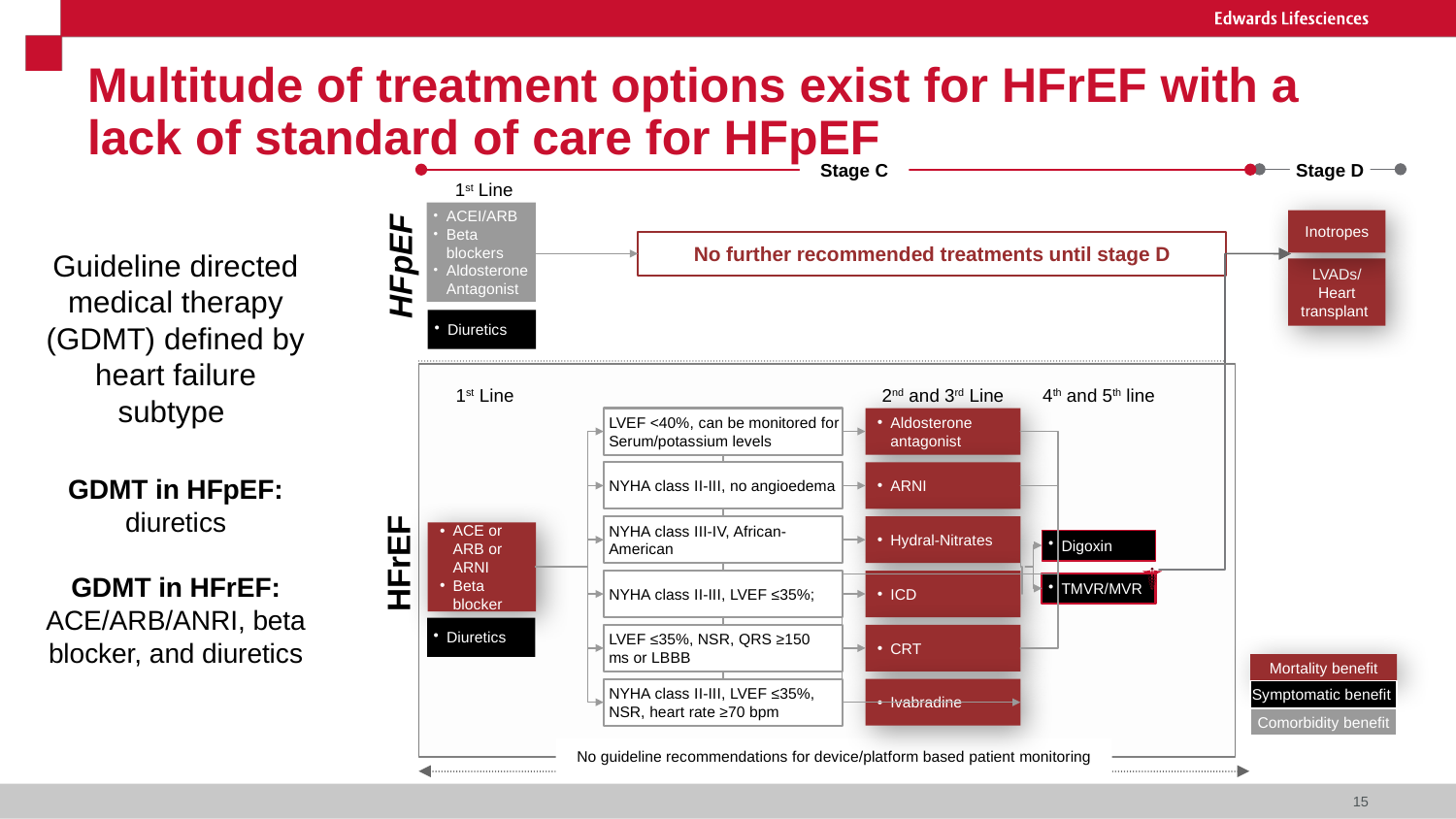

# Multitude of treatment options exist for HFrEF with a lack of standard of care for HFpEF
Stage C

1st Line
2nd and 3rd Line
4th and 5th line
LVEF <40%, can be monitored for Serum/potassium levels
NYHA class II-III, no angioedema
NYHA class III-IV, African-American
NYHA class II-III, LVEF ≤35%;
LVEF ≤35%, NSR, QRS ≥150
ms or LBBB
NYHA class II-III, LVEF ≤35%, NSR, heart rate ≥70 bpm
Aldosterone
antagonist
ARNI
Hydral-Nitrates

ACE or ARB or ARNI
Beta blocker

Digoxin
TMVR/MVR
HFrEF

ICD
Diuretics
CRT
Mortality benefit
Ivabradine
Symptomatic benefit
Comorbidity benefit
No guideline recommendations for device/platform based patient monitoring
Stage D
Inotropes
LVADs/
Heart transplant

1st Line
ACEI/ARB
Beta blockers
Aldosterone Antagonist
No further recommended treatments until stage D
HFpEF
Diuretics
Guideline directed medical therapy (GDMT) defined by heart failure subtype

GDMT in HFpEF: diuretics
GDMT in HFrEF: ACE/ARB/ANRI, beta blocker, and diuretics

15